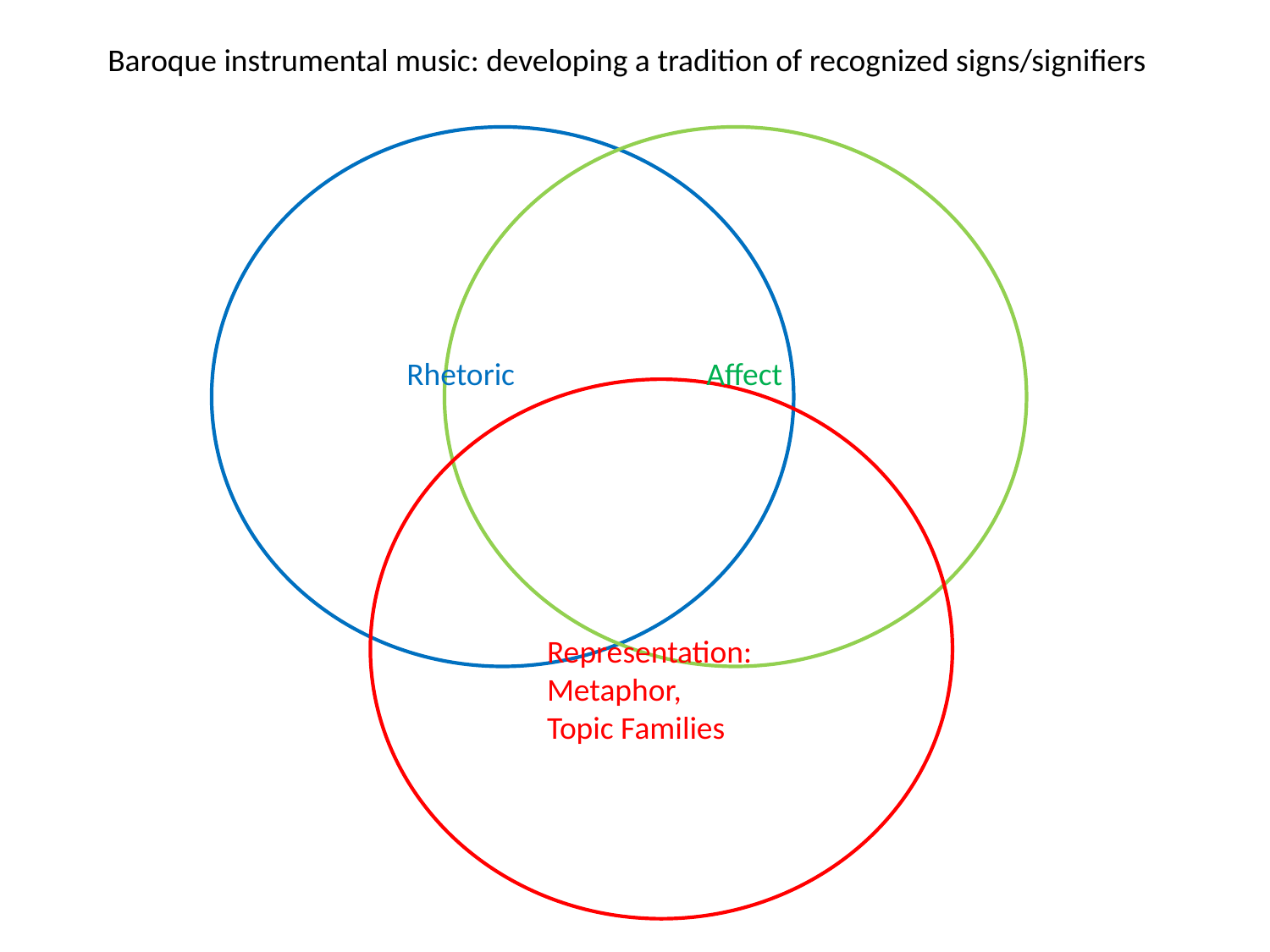

Baroque instrumental music: developing a tradition of recognized signs/signifiers

Rhetoric	                        Affect

Representation:
Metaphor,
Topic Families